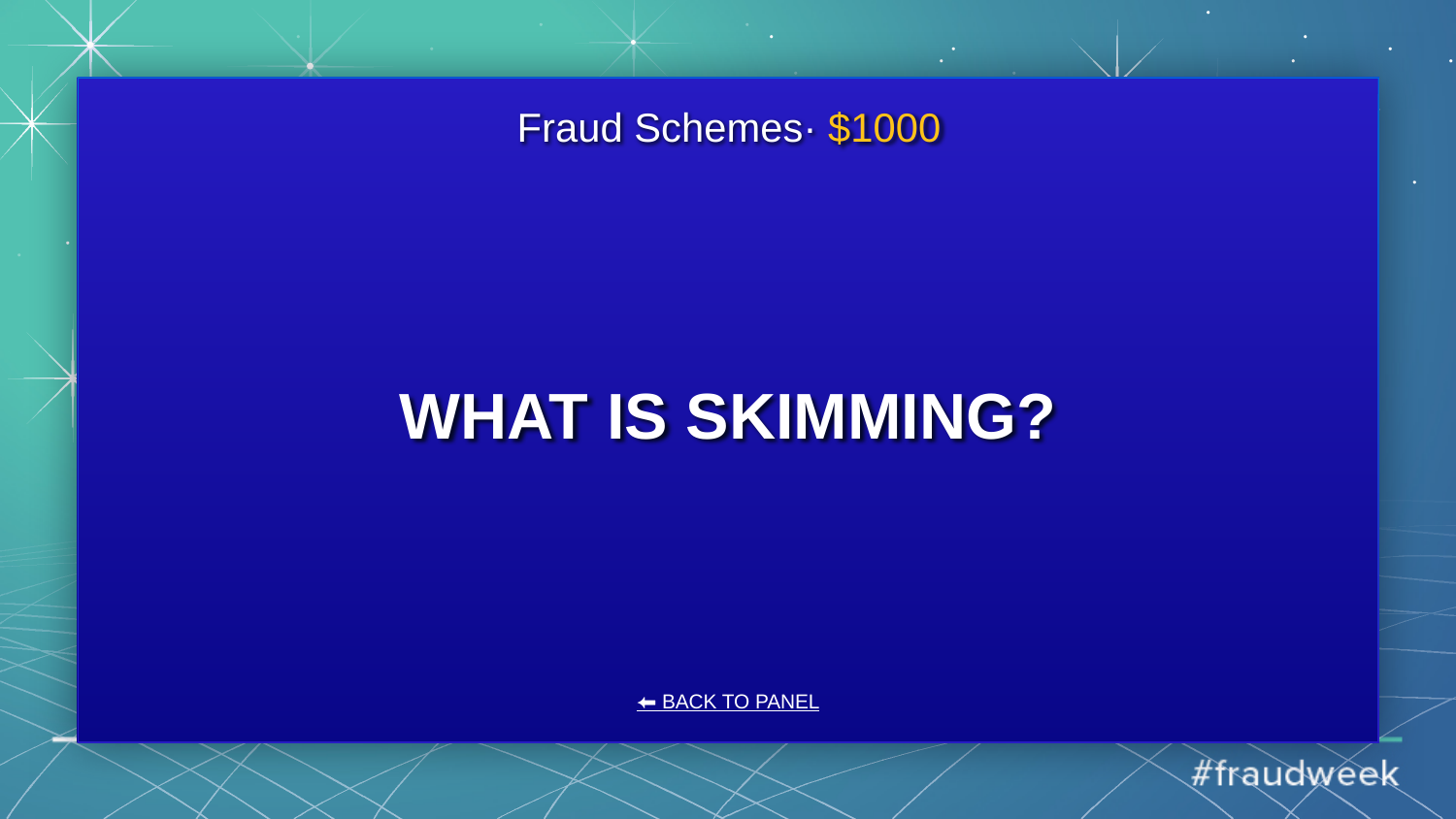

Fraud Schemes· $1000
# WHAT IS SKIMMING?